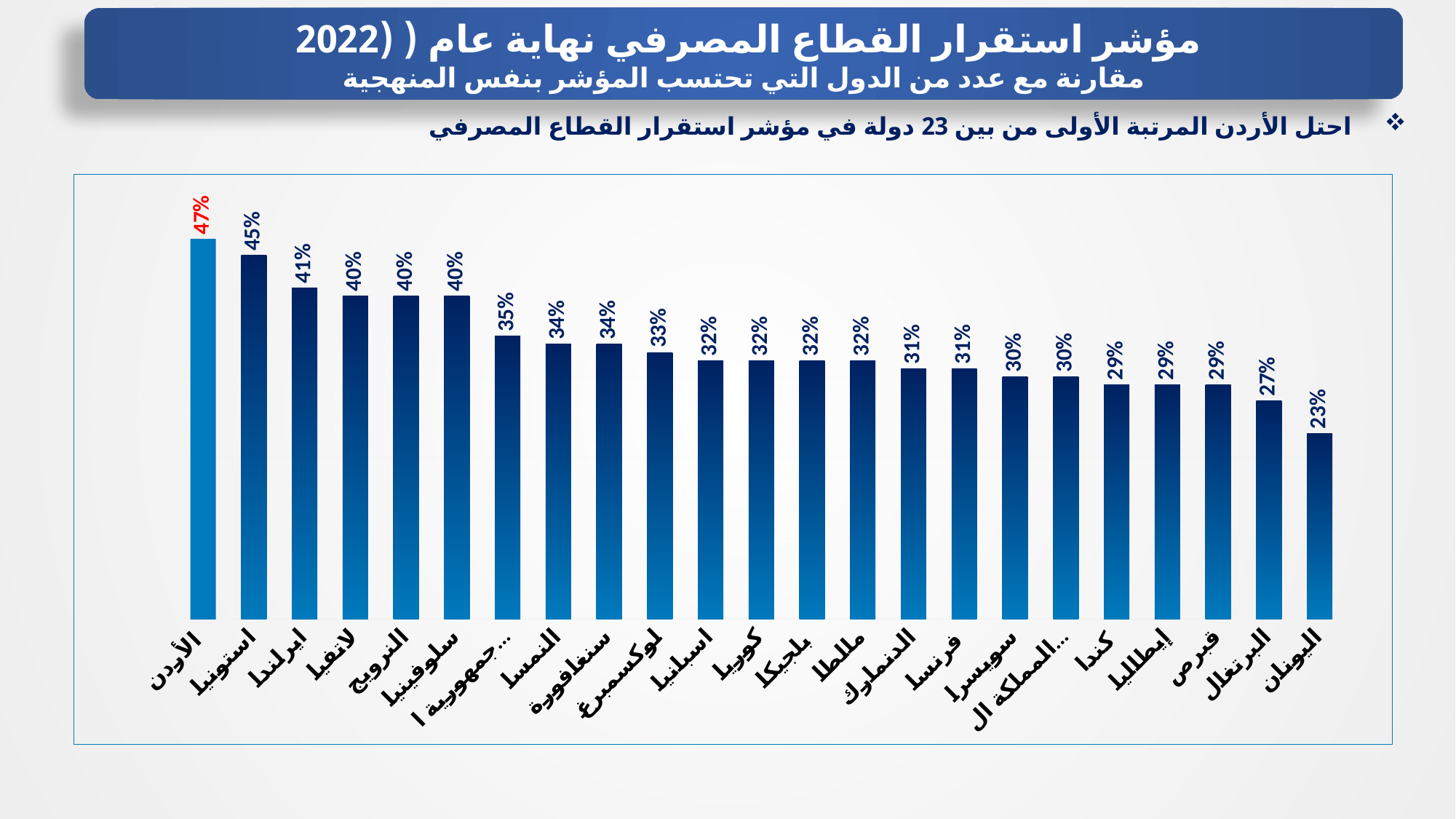

مؤشر استقرار القطاع المصرفي نهاية عام ( (2022
مقارنة مع عدد من الدول التي تحتسب المؤشر بنفس المنهجية
احتل الأردن المرتبة الأولى من بين 23 دولة في مؤشر استقرار القطاع المصرفي

### Chart

| Category | المؤشر |
|---|---|
| الأردن  | 0.47 |
| استونيا | 0.45 |
| ايرلندا | 0.41 |
| لاتفيا | 0.4 |
| النرويج | 0.4 |
| سلوفينيا | 0.4 |
| جمهورية التشيك | 0.35 |
| النمسا | 0.34 |
| سنغافورة | 0.34 |
| لوكسمبرغ | 0.33 |
| اسبانيا | 0.32 |
| كوريا | 0.32 |
| بلجيكا  | 0.32 |
| مالطا | 0.32 |
| الدنمارك | 0.31 |
| فرنسا  | 0.31 |
| سويسرا | 0.3 |
| المملكة المتحدة | 0.3 |
| كندا  | 0.29 |
| إيطاليا | 0.29 |
| قبرص | 0.29 |
| البرتغال | 0.27 |
| اليونان | 0.23 |

### Chart

| Category |
|---|